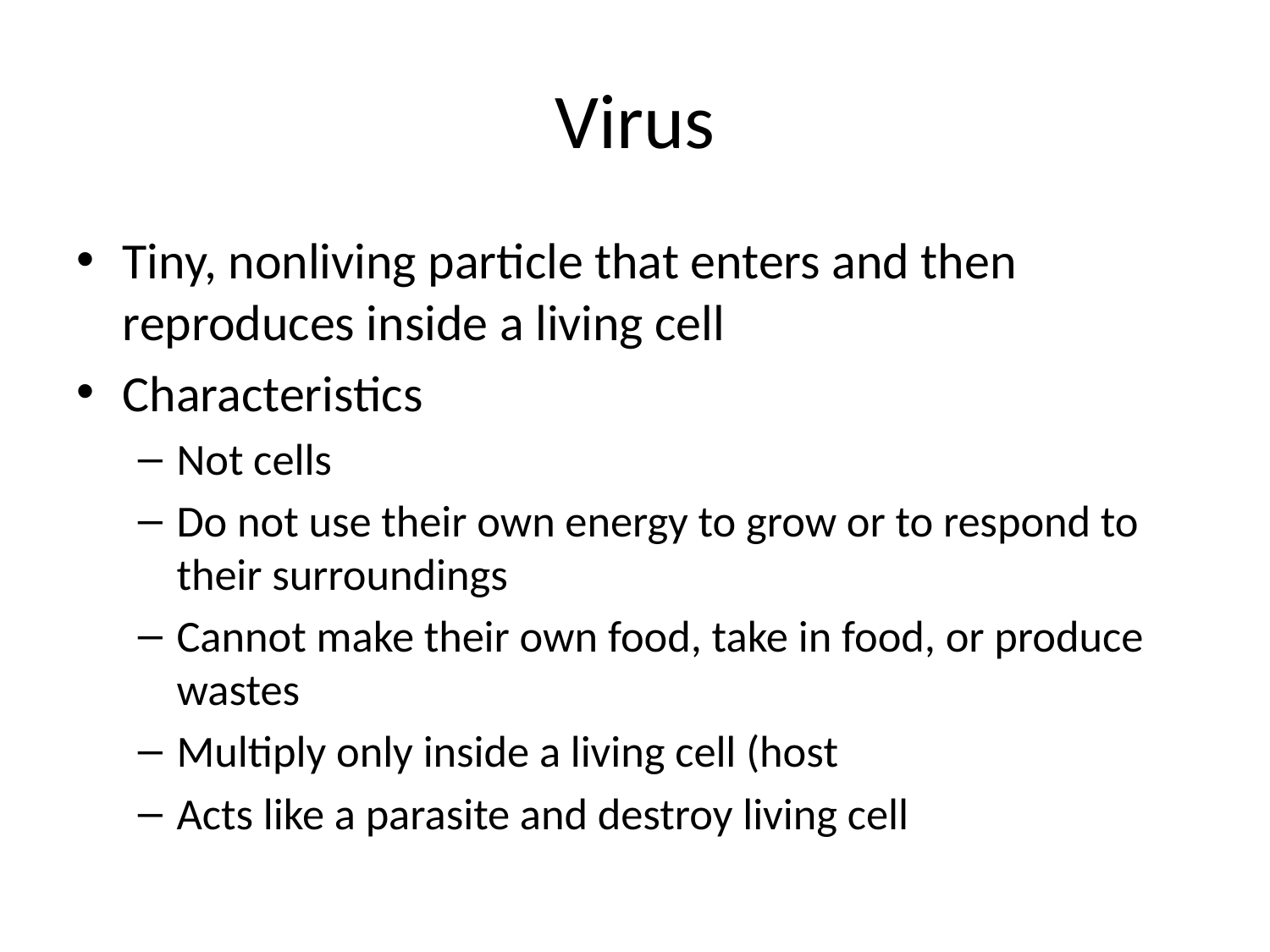

# Virus
Tiny, nonliving particle that enters and then reproduces inside a living cell
Characteristics
Not cells
Do not use their own energy to grow or to respond to their surroundings
Cannot make their own food, take in food, or produce wastes
Multiply only inside a living cell (host
Acts like a parasite and destroy living cell